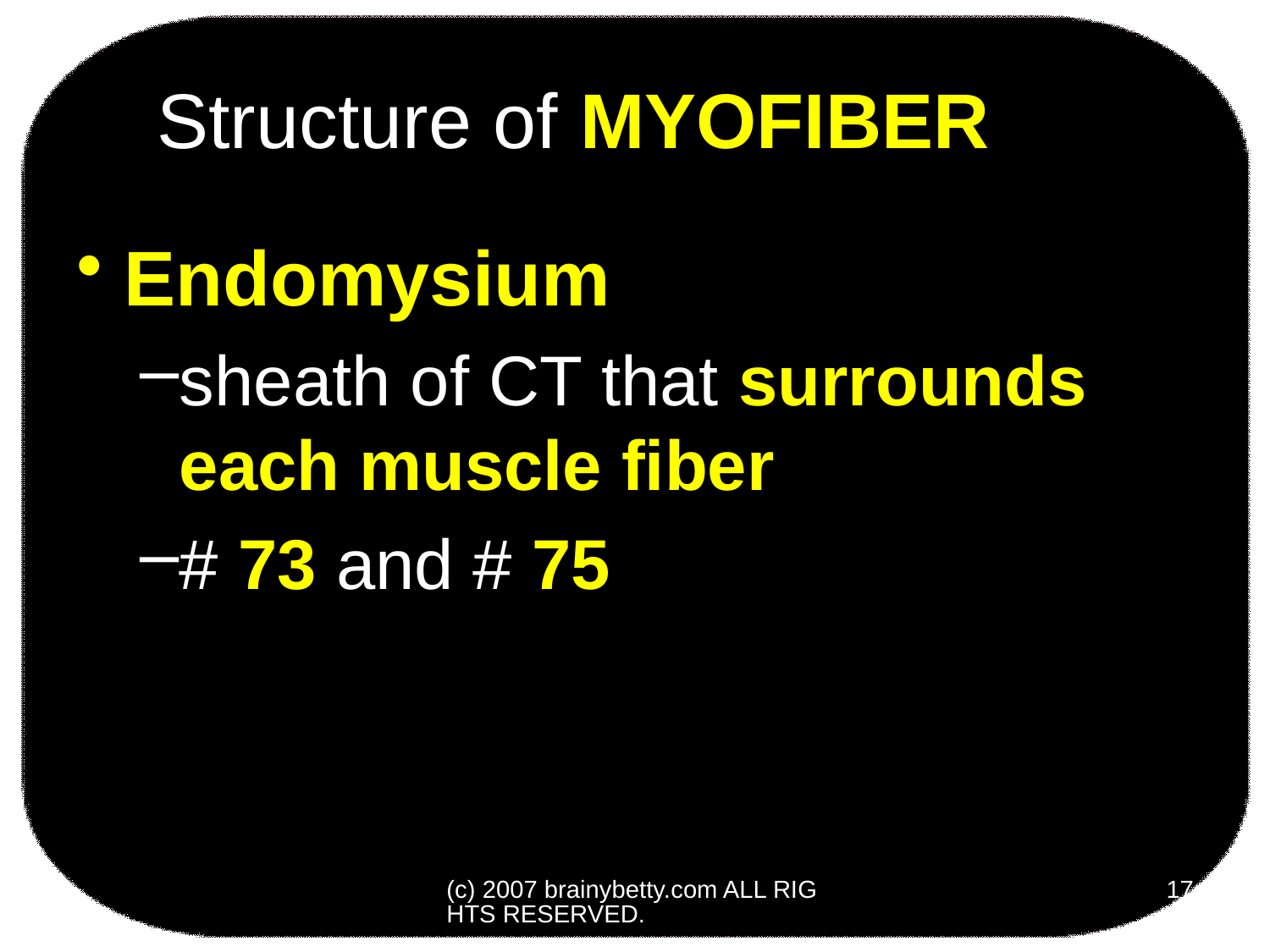

# Structure of MYOFIBER cont’
Endomysium
sheath of CT that surrounds each muscle fiber
# 73 and # 75
(c) 2007 brainybetty.com ALL RIGHTS RESERVED.
17